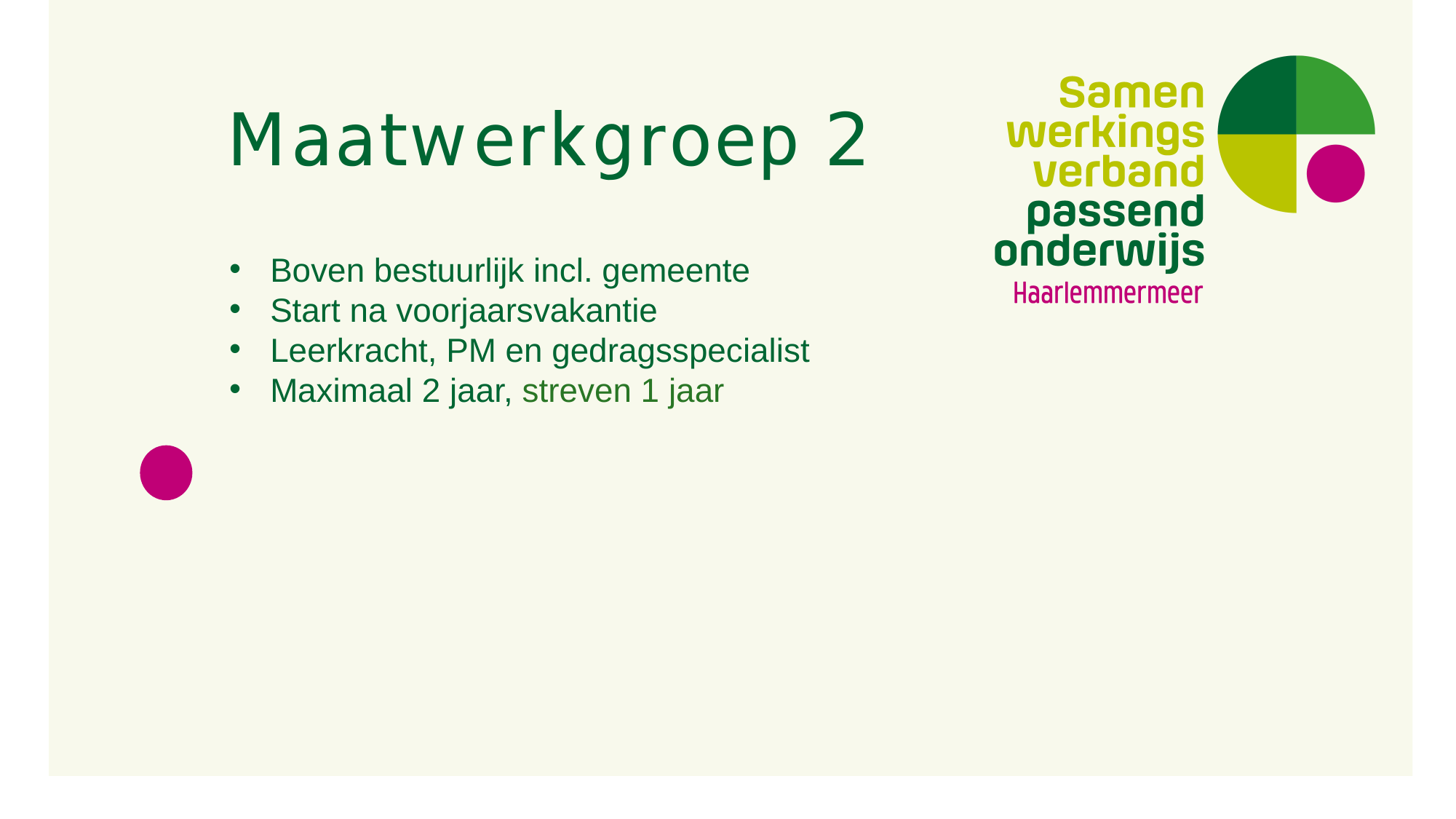

# Maatwerkgroep 2
Boven bestuurlijk incl. gemeente
Start na voorjaarsvakantie
Leerkracht, PM en gedragsspecialist
Maximaal 2 jaar, streven 1 jaar